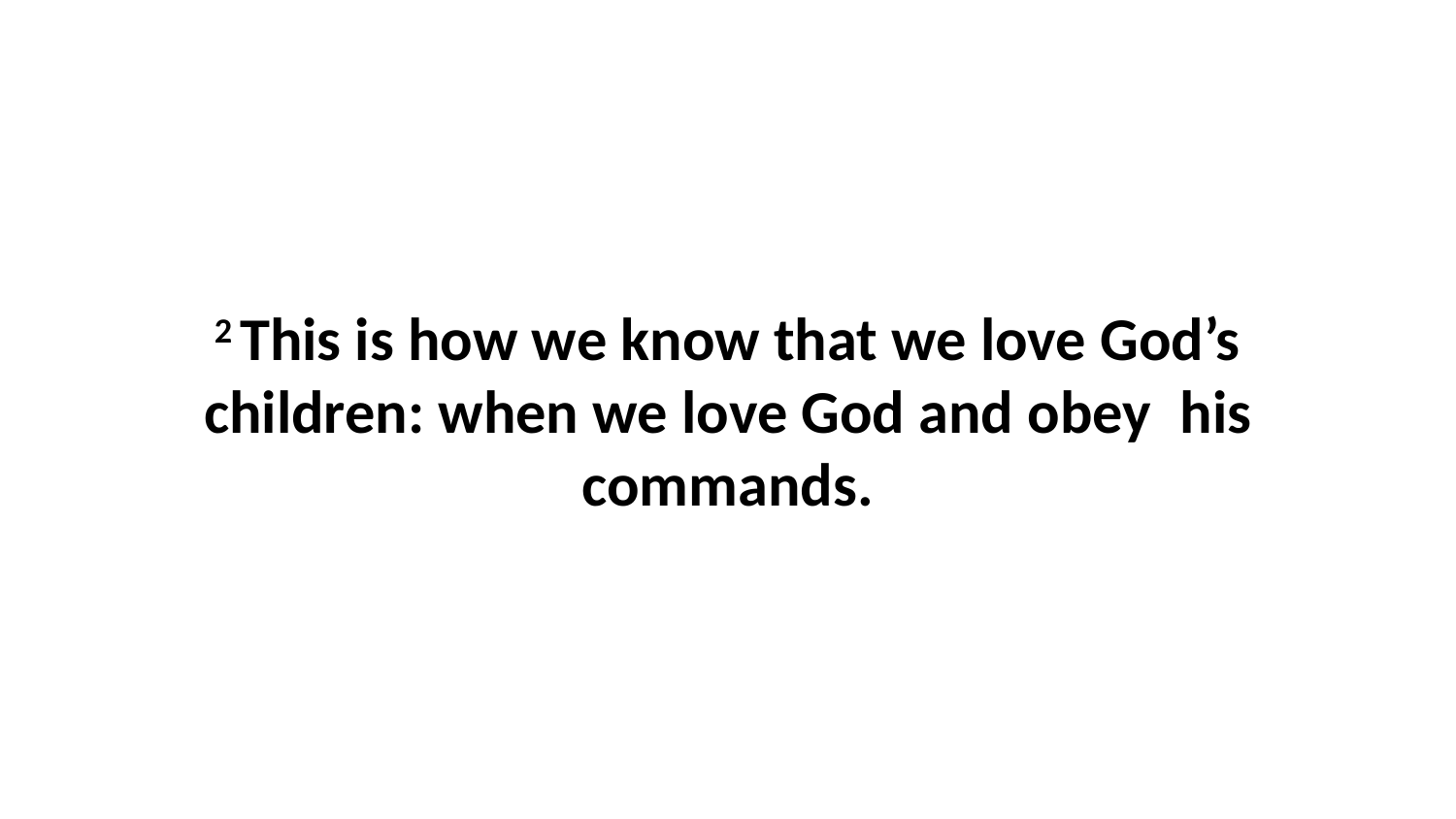

2 This is how we know that we love God’s children: when we love God and obey  his commands.